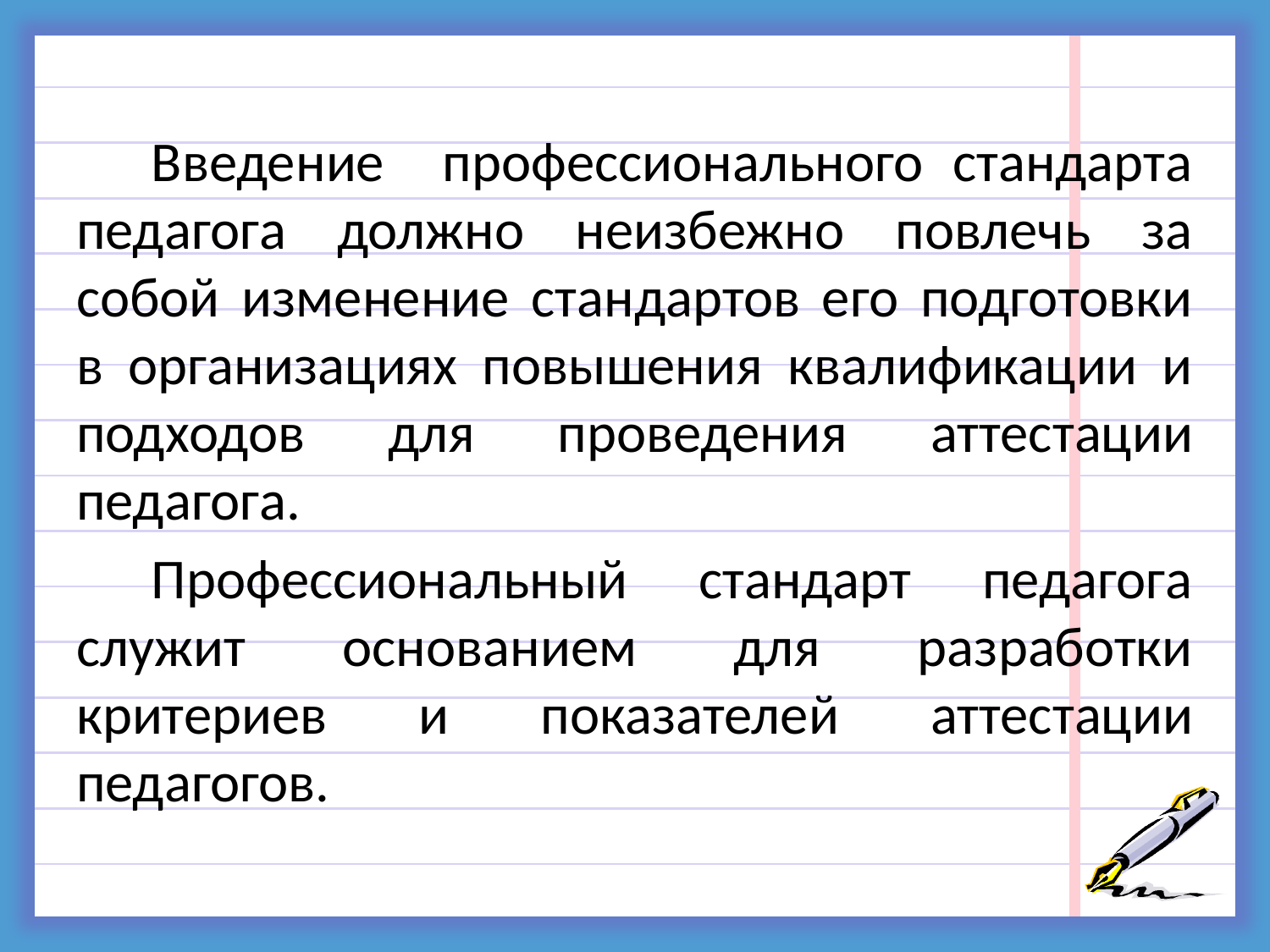

#
Введение  профессионального стандарта педагога должно неизбежно повлечь за собой изменение стандартов его подготовки в организациях повышения квалификации и подходов для проведения аттестации педагога.
Профессиональный стандарт педагога служит основанием для разработки критериев и показателей аттестации педагогов.